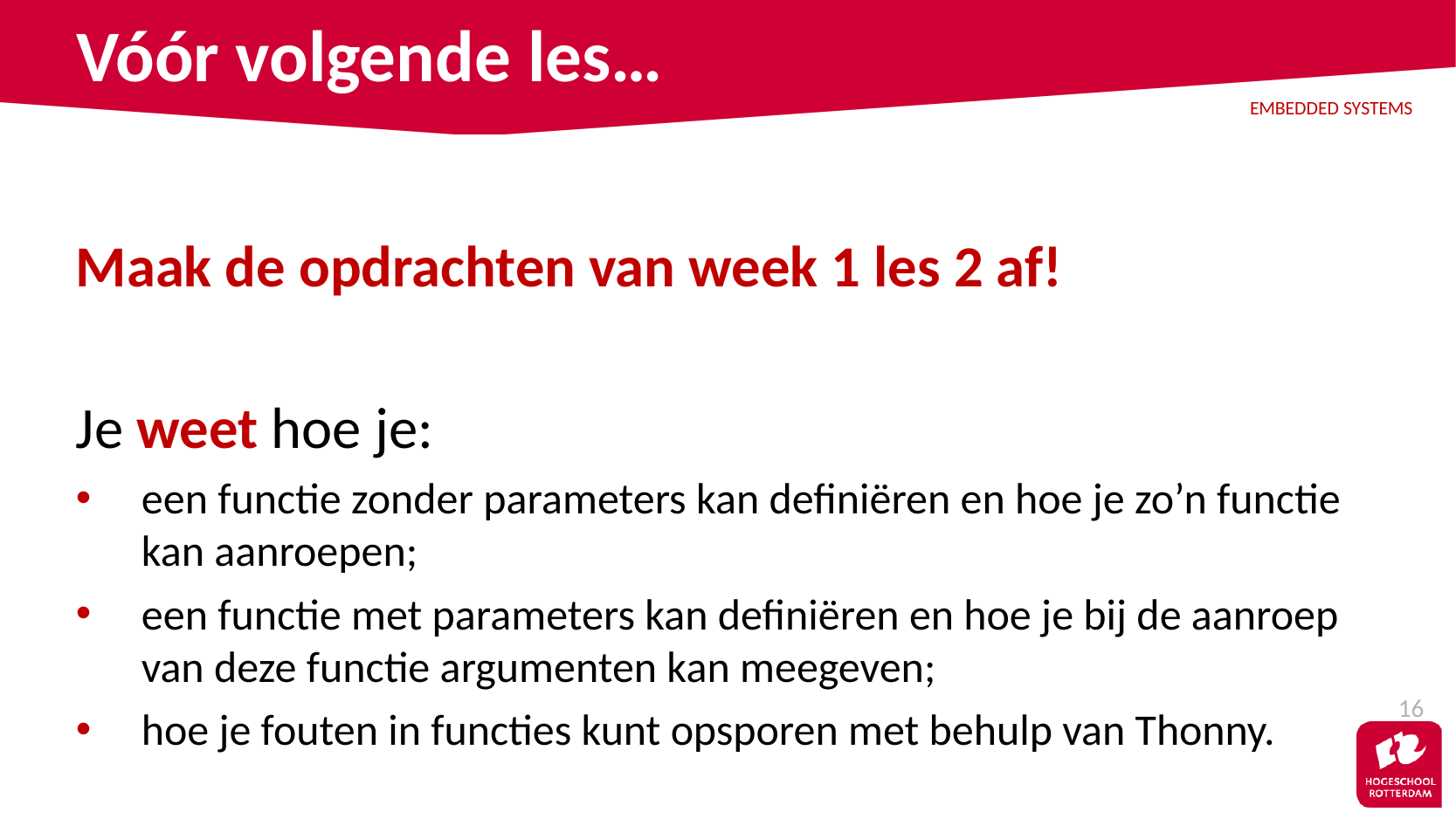

# Vóór volgende les…

Maak de opdrachten van week 1 les 2 af!

Je weet hoe je:
een functie zonder parameters kan definiëren en hoe je zo’n functie kan aanroepen;
een functie met parameters kan definiëren en hoe je bij de aanroep van deze functie argumenten kan meegeven;
hoe je fouten in functies kunt opsporen met behulp van Thonny.

16